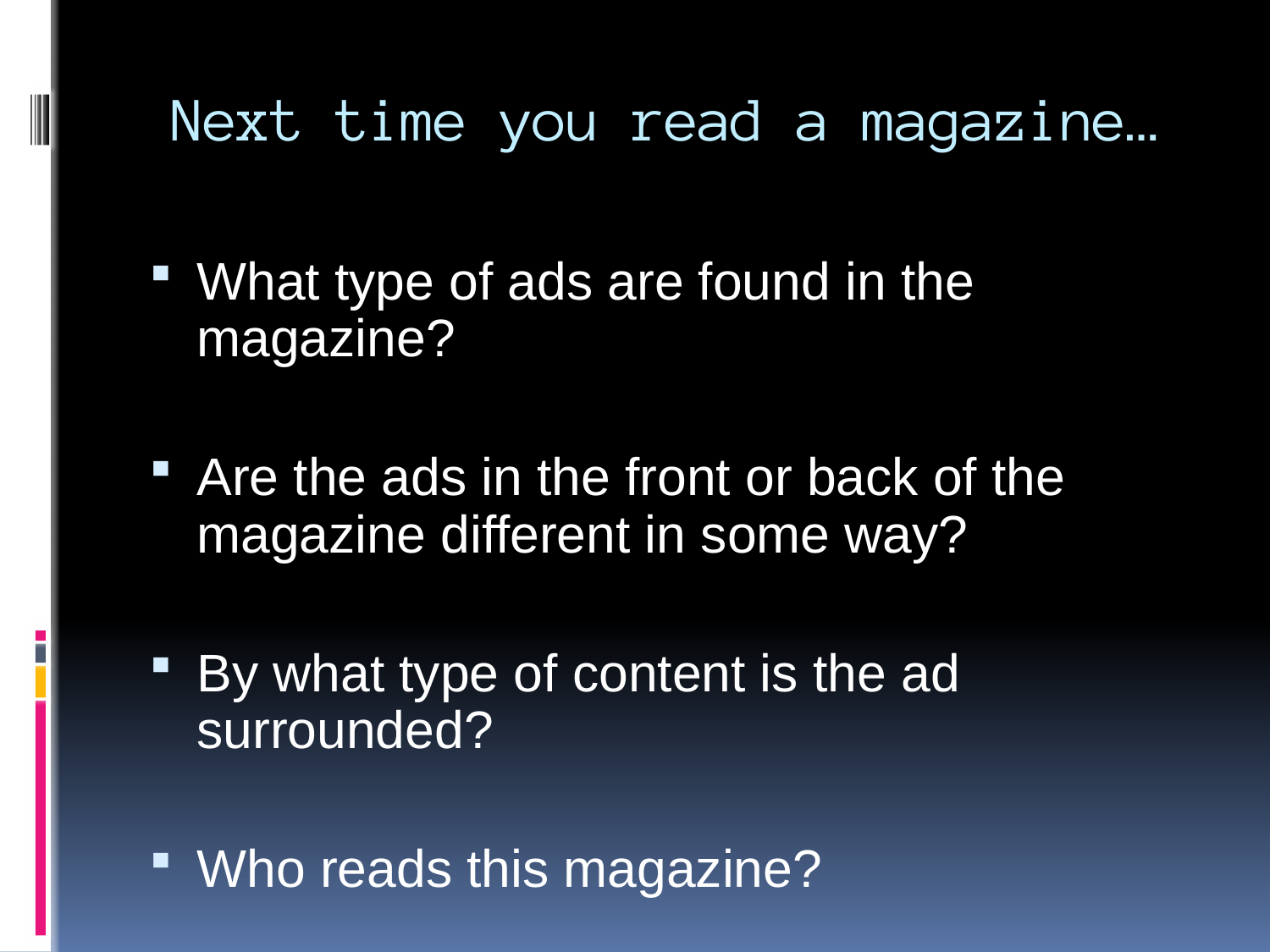

# Next time you read a magazine…
What type of ads are found in the magazine?

Are the ads in the front or back of the magazine different in some way?

By what type of content is the ad surrounded?

Who reads this magazine?